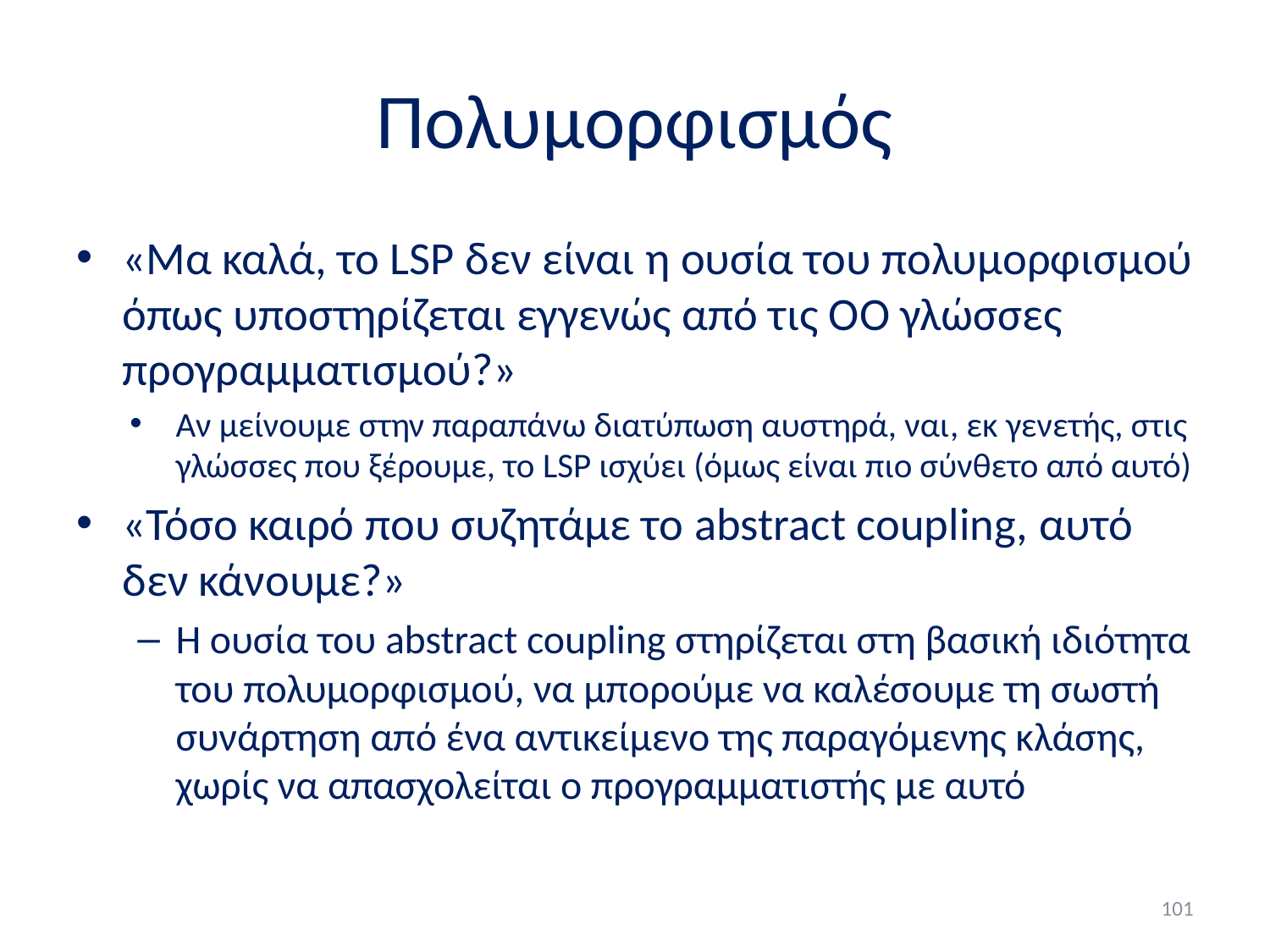

# Πολυμορφισμός
«Μα καλά, το LSP δεν είναι η ουσία του πολυμορφισμού όπως υποστηρίζεται εγγενώς από τις ΟΟ γλώσσες προγραμματισμού?»
Αν μείνουμε στην παραπάνω διατύπωση αυστηρά, ναι, εκ γενετής, στις γλώσσες που ξέρουμε, το LSP ισχύει (όμως είναι πιο σύνθετο από αυτό)
«Τόσο καιρό που συζητάμε το abstract coupling, αυτό δεν κάνουμε?»
Η ουσία του abstract coupling στηρίζεται στη βασική ιδιότητα του πολυμορφισμού, να μπορούμε να καλέσουμε τη σωστή συνάρτηση από ένα αντικείμενο της παραγόμενης κλάσης, χωρίς να απασχολείται ο προγραμματιστής με αυτό
101